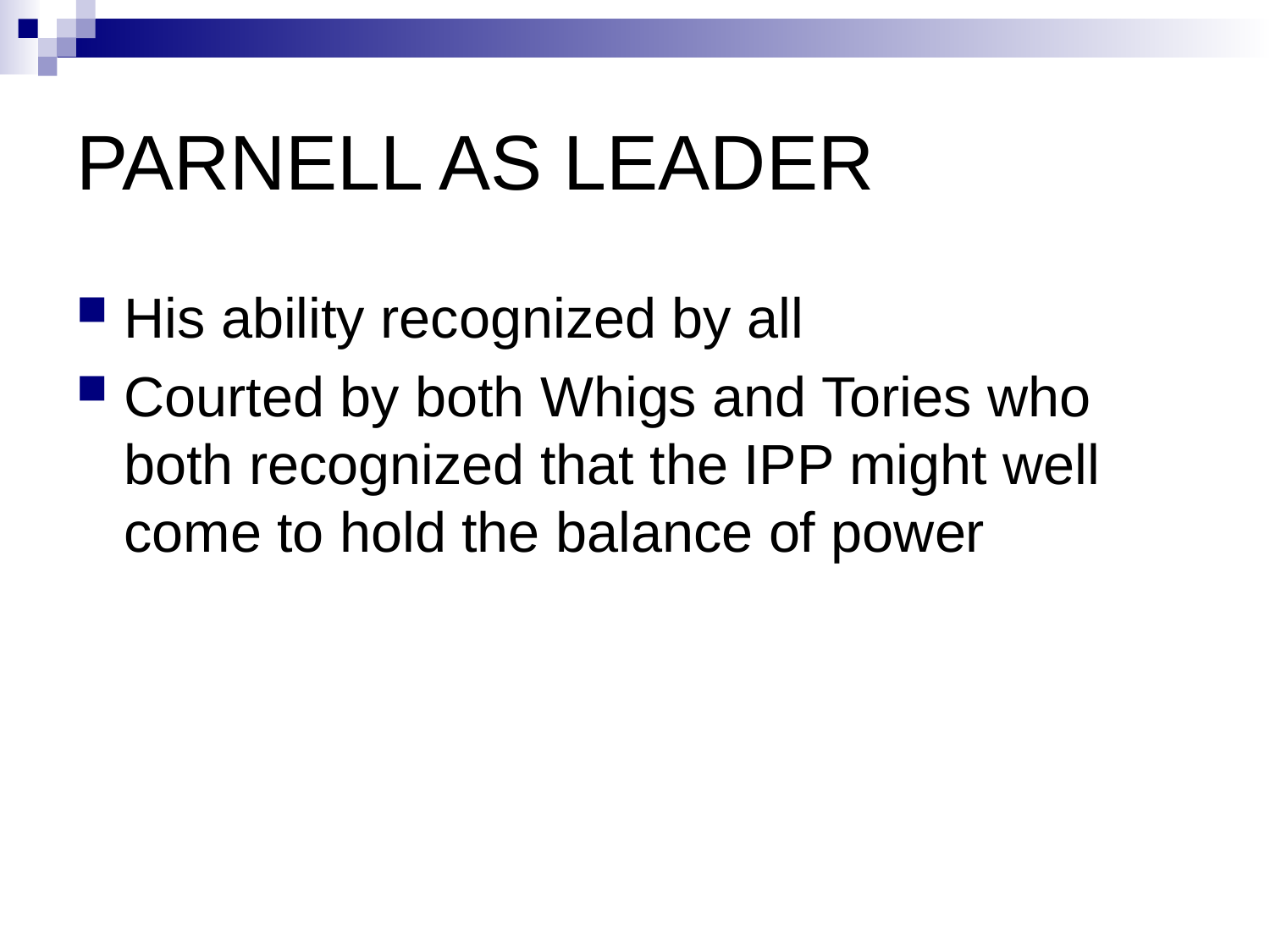

# PARNELL AS LEADER
His ability recognized by all
Courted by both Whigs and Tories who both recognized that the IPP might well come to hold the balance of power